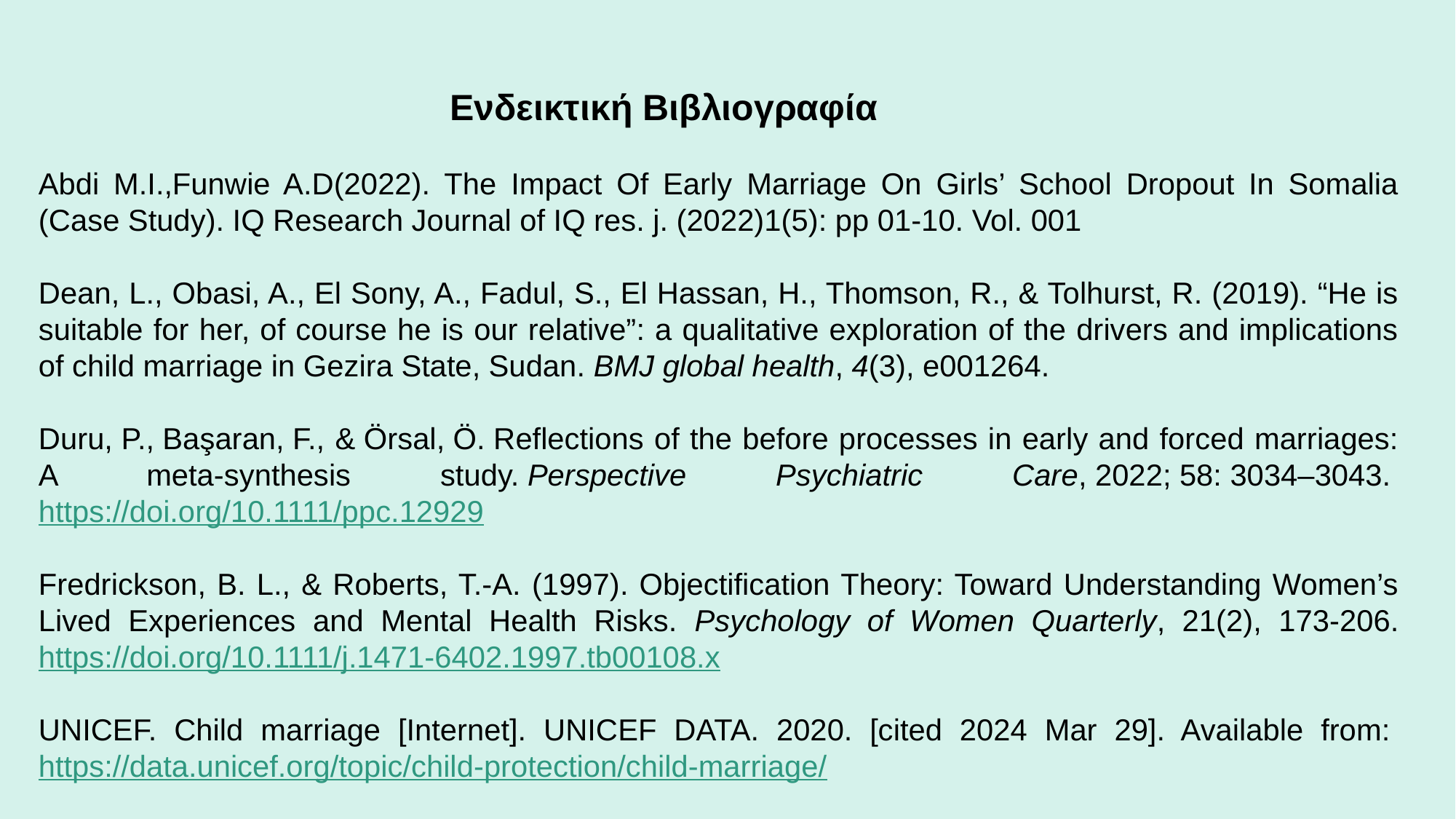

Ενδεικτική Βιβλιογραφία
Abdi M.I.,Funwie A.D(2022). The Impact Of Early Marriage On Girls’ School Dropout In Somalia (Case Study). IQ Research Journal of IQ res. j. (2022)1(5): pp 01-10. Vol. 001

Dean, L., Obasi, A., El Sony, A., Fadul, S., El Hassan, H., Thomson, R., & Tolhurst, R. (2019). “He is suitable for her, of course he is our relative”: a qualitative exploration of the drivers and implications of child marriage in Gezira State, Sudan. BMJ global health, 4(3), e001264.

Duru, P., Başaran, F., & Örsal, Ö. Reflections of the before processes in early and forced marriages: A meta-synthesis study. Perspective Psychiatric Care, 2022; 58: 3034–3043. https://doi.org/10.1111/ppc.12929

Fredrickson, B. L., & Roberts, T.-A. (1997). Objectification Theory: Toward Understanding Women’s Lived Experiences and Mental Health Risks. Psychology of Women Quarterly, 21(2), 173-206. https://doi.org/10.1111/j.1471-6402.1997.tb00108.x

UNICEF. Child marriage [Internet]. UNICEF DATA. 2020. [cited 2024 Mar 29]. Available from:  https://data.unicef.org/topic/child-protection/child-marriage/

United Nations Children’s Fund Child marriage: Latest trends and future prospects UNICEF, New York ,2018 [cited 2024 Mar 29]. Available from: https://www.sciencedirect.com/science/article/pii/S1054139X21004791